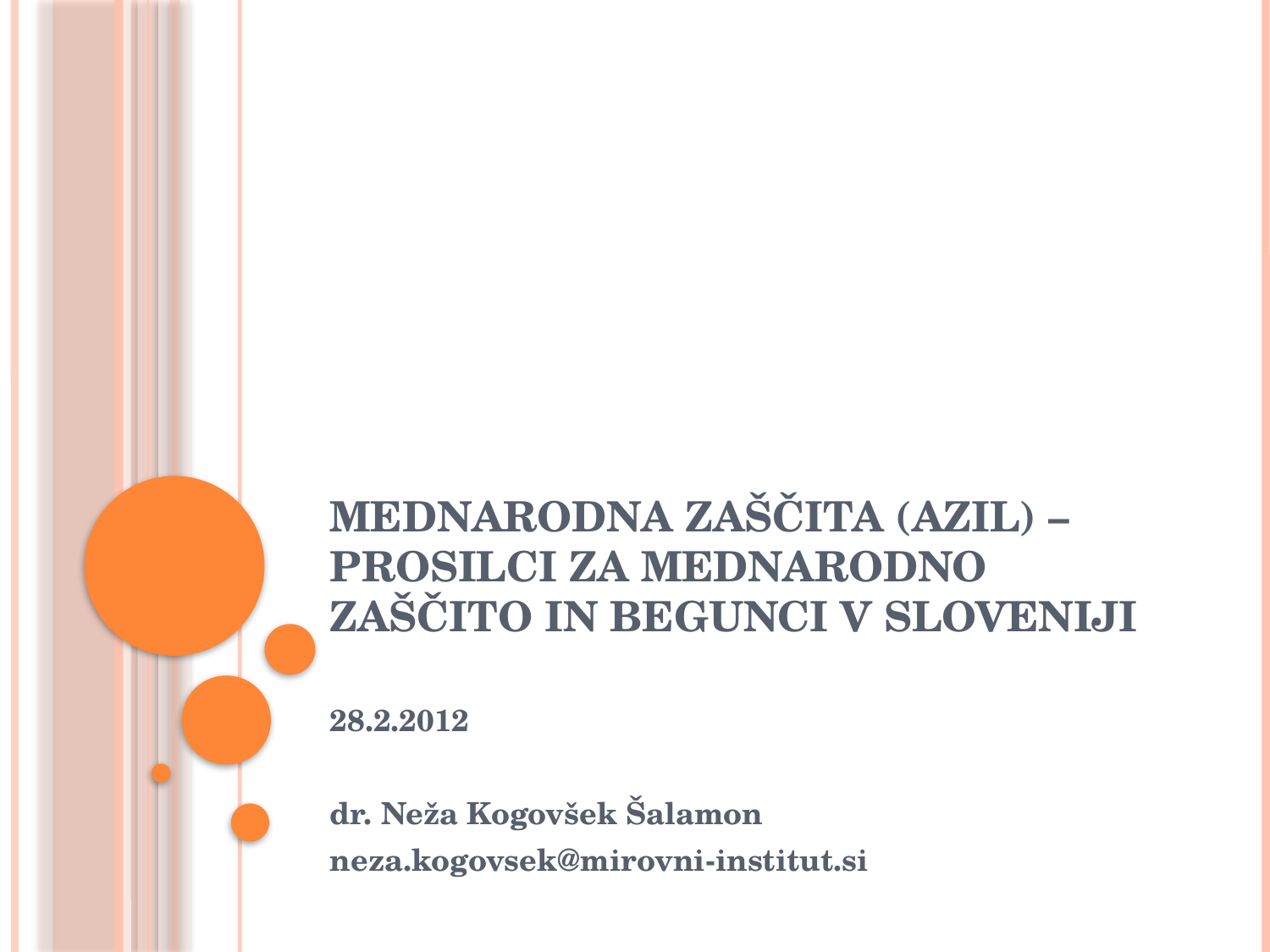

# Mednarodna zaščita (azil) – prosilci za mednarodno zaščito in begunci v Sloveniji
28.2.2012

dr. Neža Kogovšek Šalamon
neza.kogovsek@mirovni-institut.si